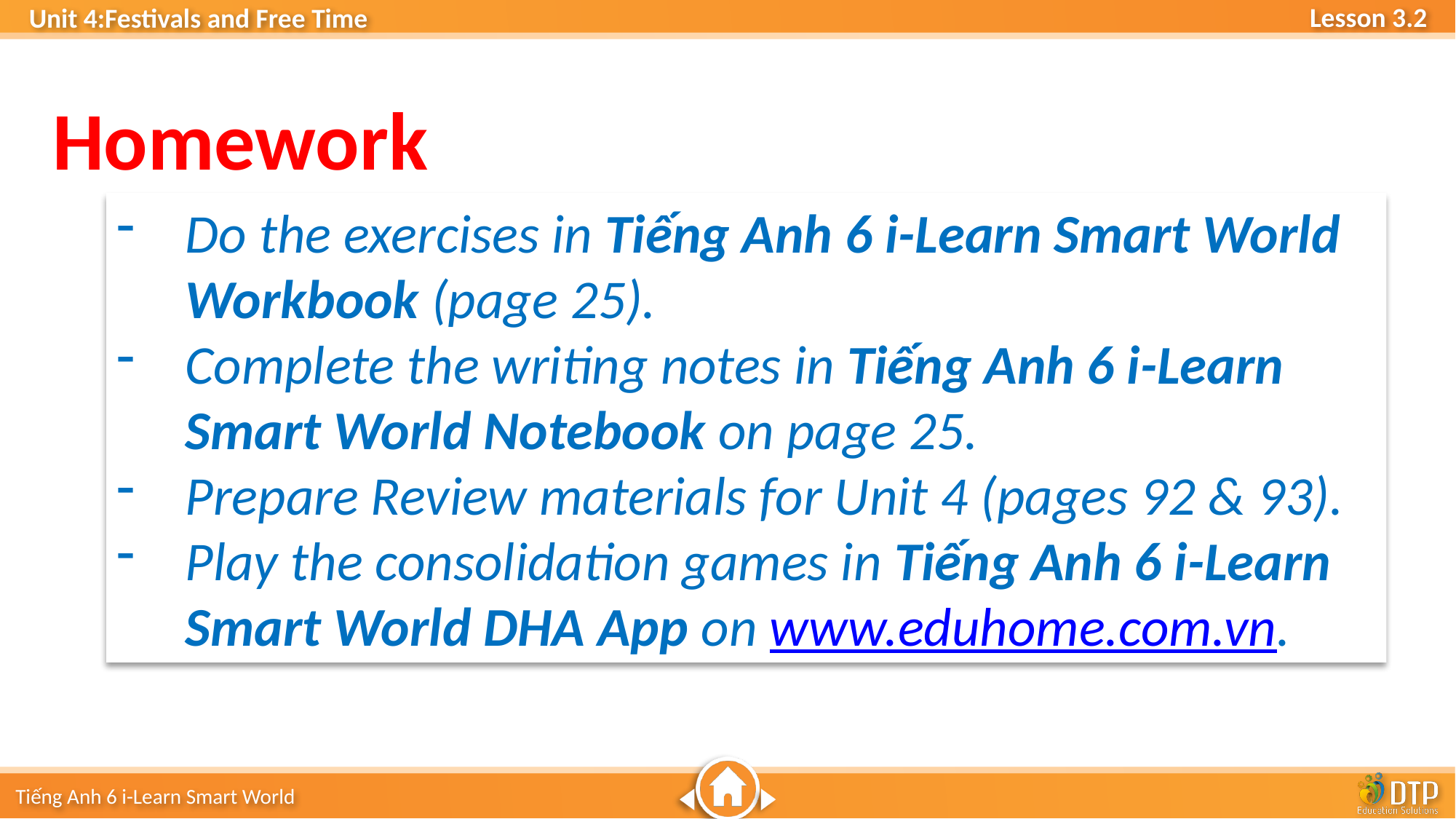

Homework
Do the exercises in Tiếng Anh 6 i-Learn Smart World Workbook (page 25).
Complete the writing notes in Tiếng Anh 6 i-Learn Smart World Notebook on page 25.
Prepare Review materials for Unit 4 (pages 92 & 93).
Play the consolidation games in Tiếng Anh 6 i-Learn Smart World DHA App on www.eduhome.com.vn.